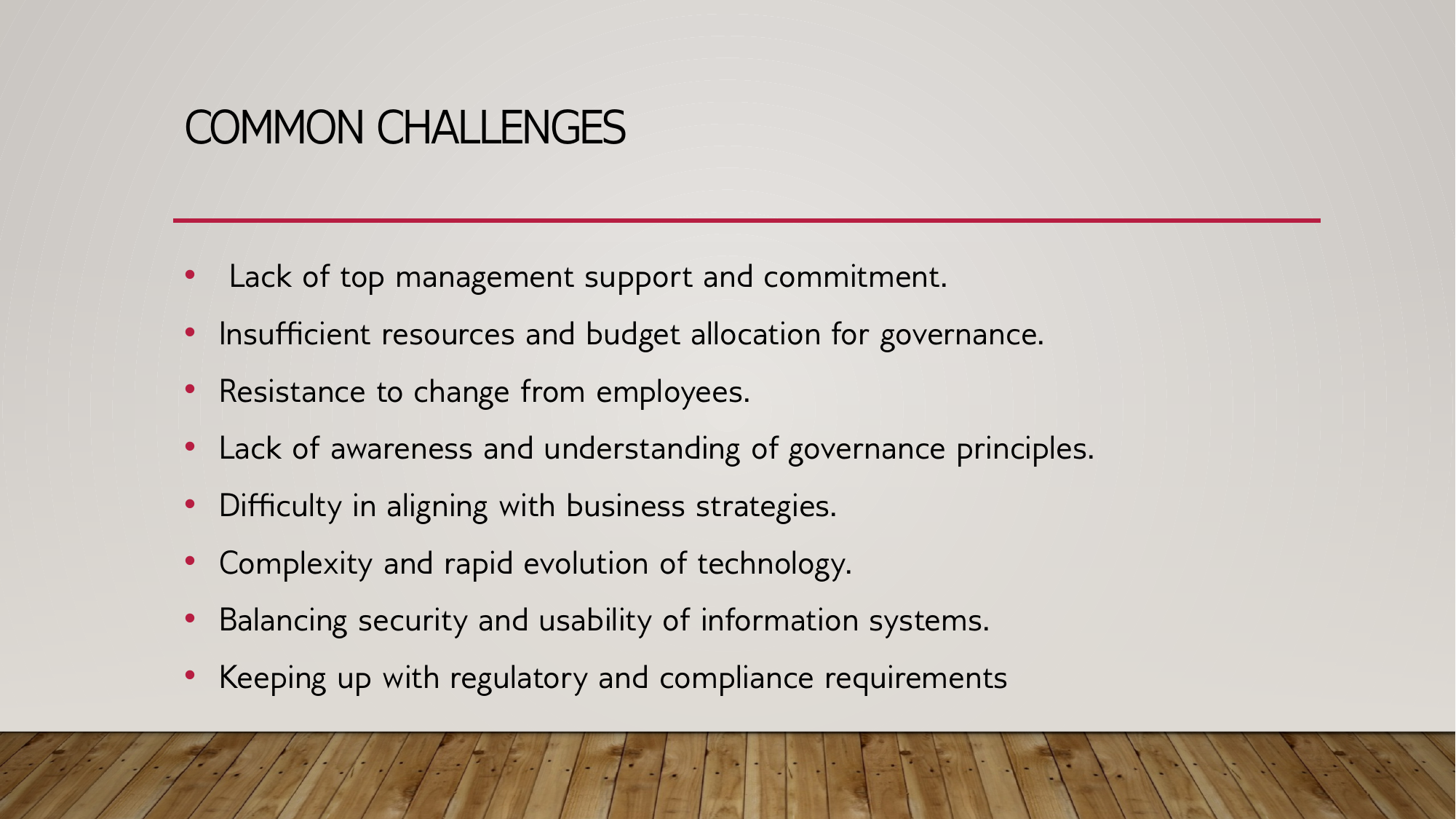

# Common Challenges
 Lack of top management support and commitment.
Insufficient resources and budget allocation for governance.
Resistance to change from employees.
Lack of awareness and understanding of governance principles.
Difficulty in aligning with business strategies.
Complexity and rapid evolution of technology.
Balancing security and usability of information systems.
Keeping up with regulatory and compliance requirements